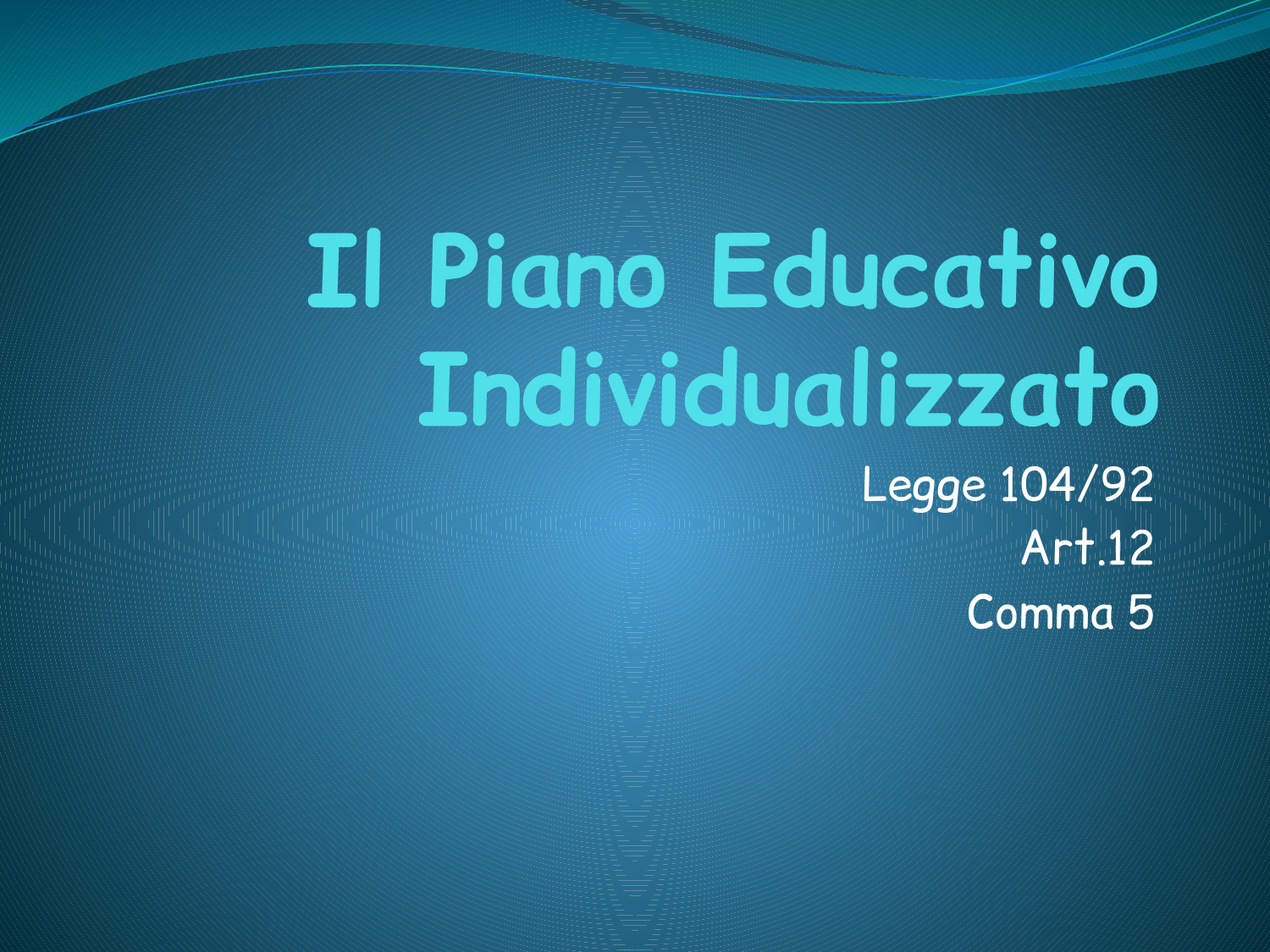

# Il Piano Educativo Individualizzato
Legge 104/92
Art.12
Comma 5